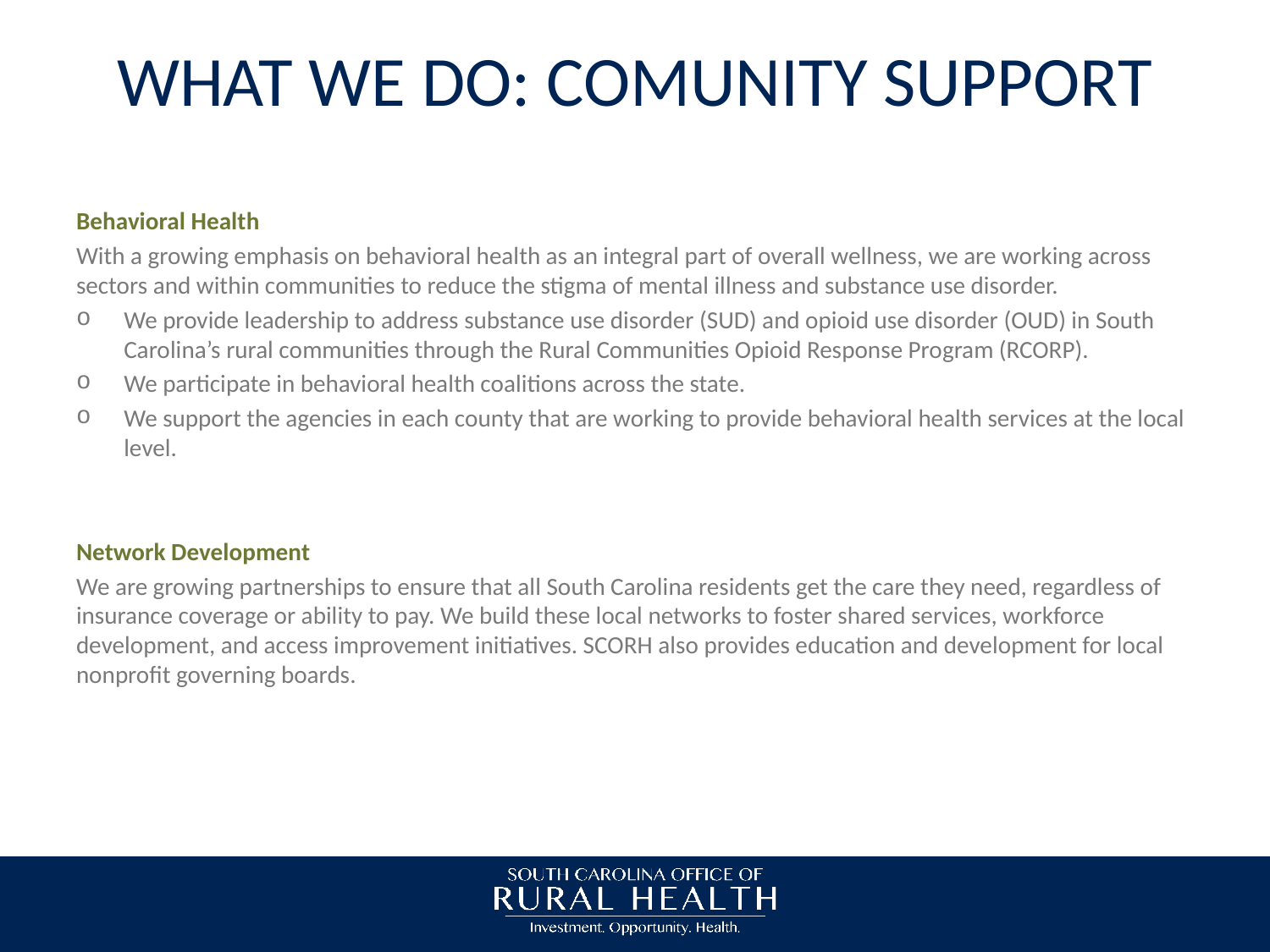

# WHAT WE DO: COMUNITY SUPPORT
Behavioral Health
With a growing emphasis on behavioral health as an integral part of overall wellness, we are working across sectors and within communities to reduce the stigma of mental illness and substance use disorder.
We provide leadership to address substance use disorder (SUD) and opioid use disorder (OUD) in South Carolina’s rural communities through the Rural Communities Opioid Response Program (RCORP).
We participate in behavioral health coalitions across the state.
We support the agencies in each county that are working to provide behavioral health services at the local level.

Network Development
We are growing partnerships to ensure that all South Carolina residents get the care they need, regardless of insurance coverage or ability to pay. We build these local networks to foster shared services, workforce development, and access improvement initiatives. SCORH also provides education and development for local nonprofit governing boards.